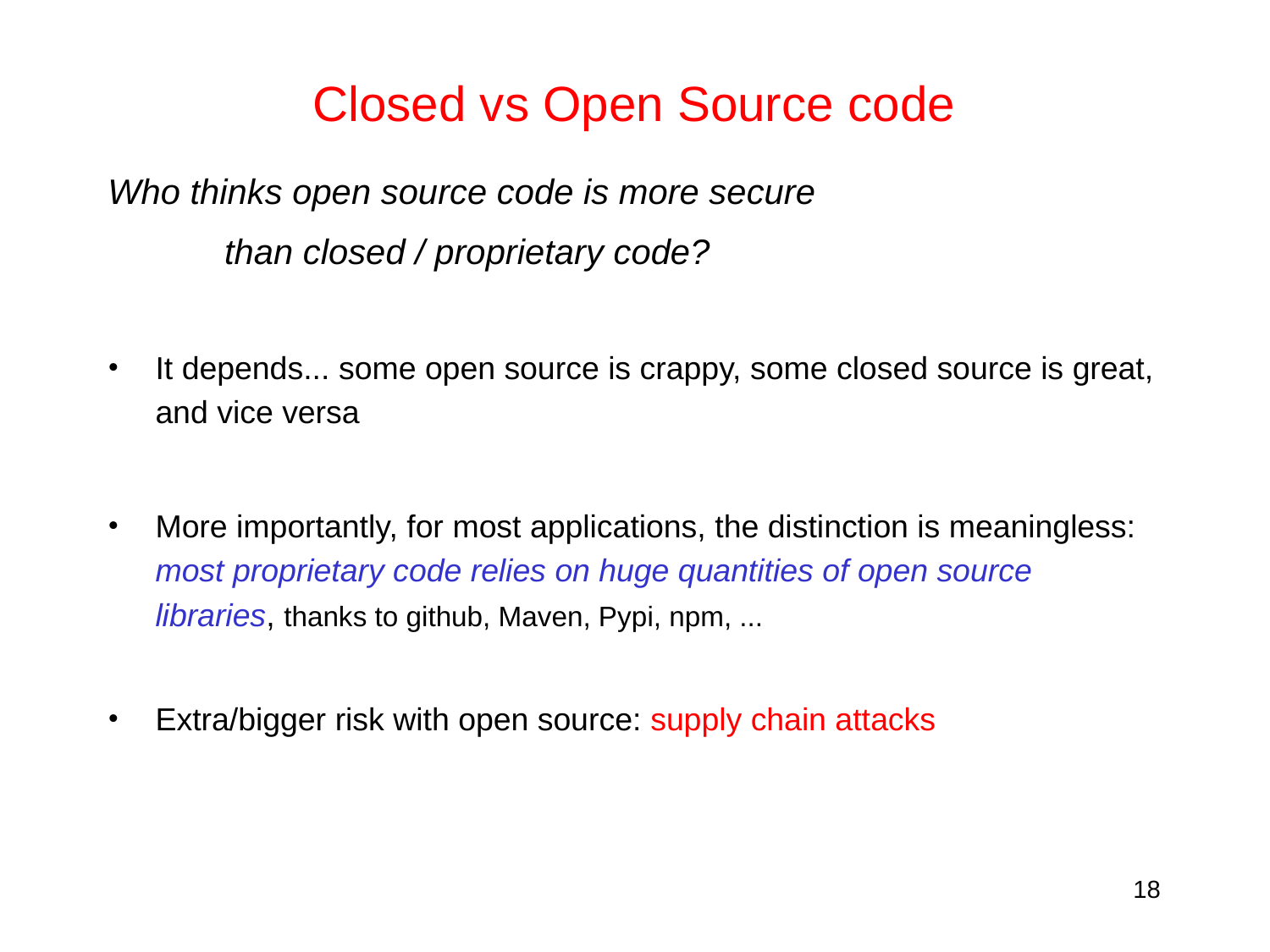

# Closed vs Open Source code
Who thinks open source code is more secure
            than closed / proprietary code?

It depends... some open source is crappy, some closed source is great, and vice versa

More importantly, for most applications, the distinction is meaningless: most proprietary code relies on huge quantities of open source libraries, thanks to github, Maven, Pypi, npm, ...

Extra/bigger risk with open source: supply chain attacks

18